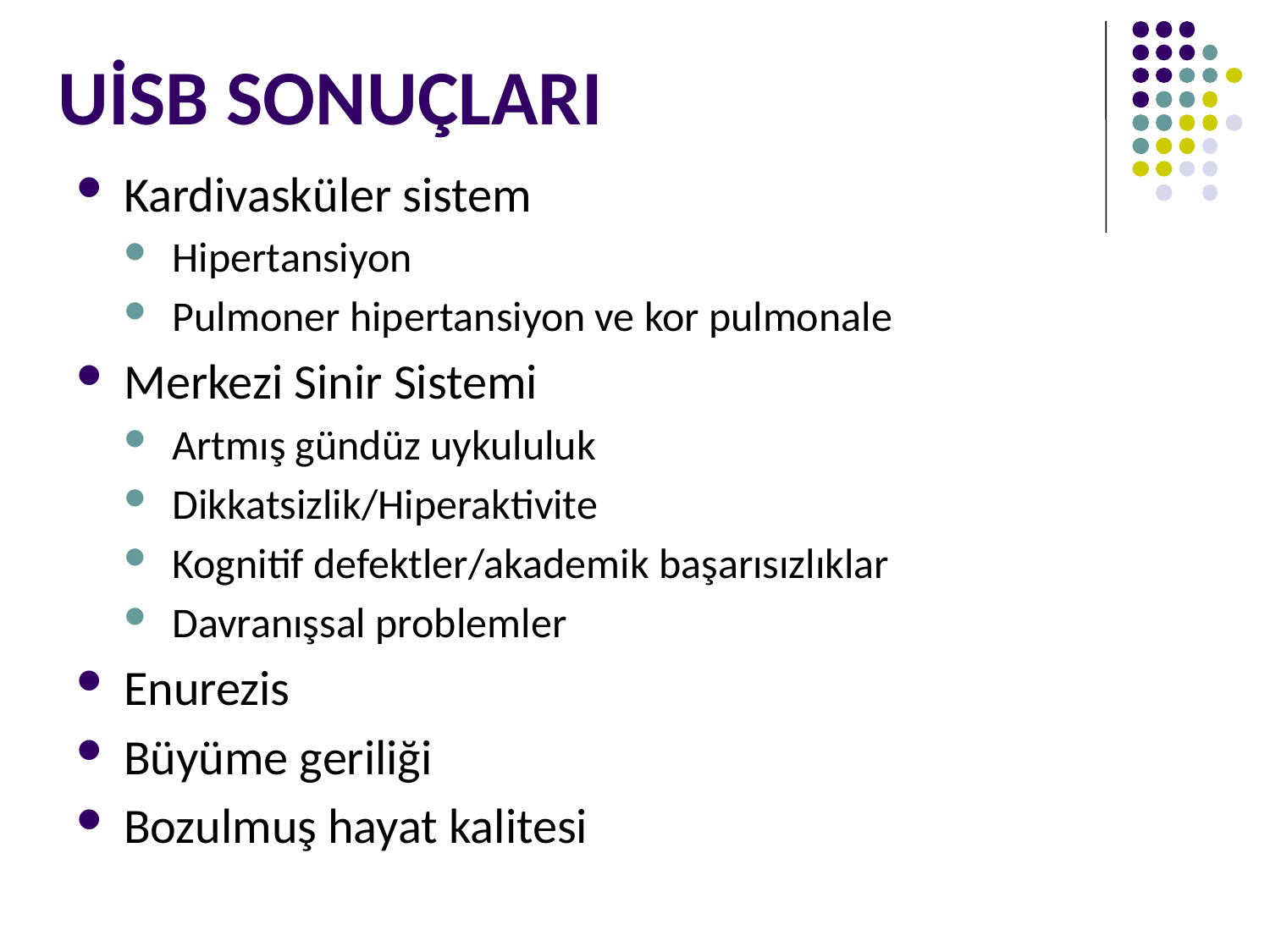

# UİSB SONUÇLARI
Kardivasküler sistem
Hipertansiyon
Pulmoner hipertansiyon ve kor pulmonale
Merkezi Sinir Sistemi
Artmış gündüz uykululuk
Dikkatsizlik/Hiperaktivite
Kognitif defektler/akademik başarısızlıklar
Davranışsal problemler
Enurezis
Büyüme geriliği
Bozulmuş hayat kalitesi